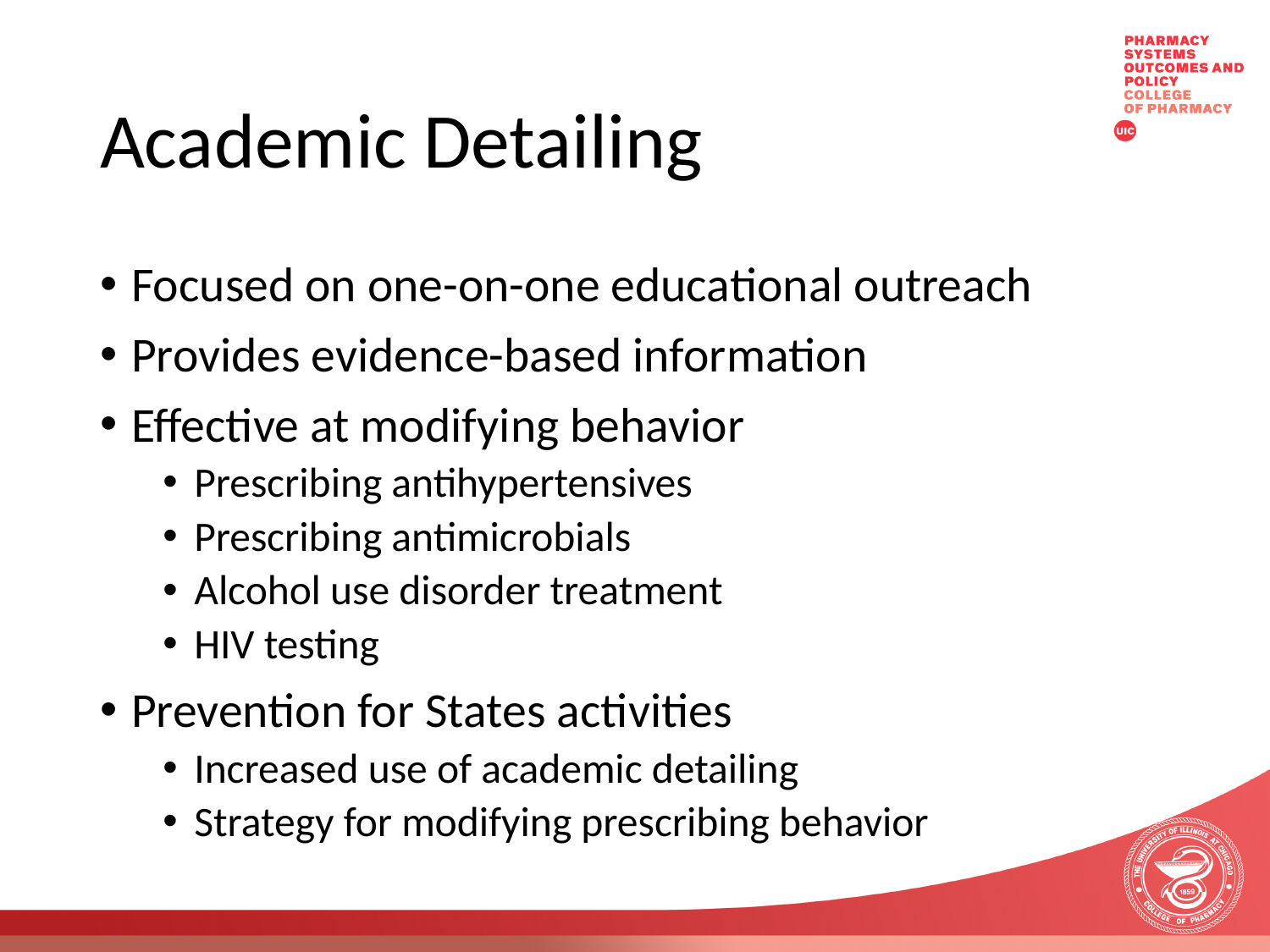

# Academic Detailing
Focused on one-on-one educational outreach
Provides evidence-based information
Effective at modifying behavior
Prescribing antihypertensives
Prescribing antimicrobials
Alcohol use disorder treatment
HIV testing
Prevention for States activities
Increased use of academic detailing
Strategy for modifying prescribing behavior